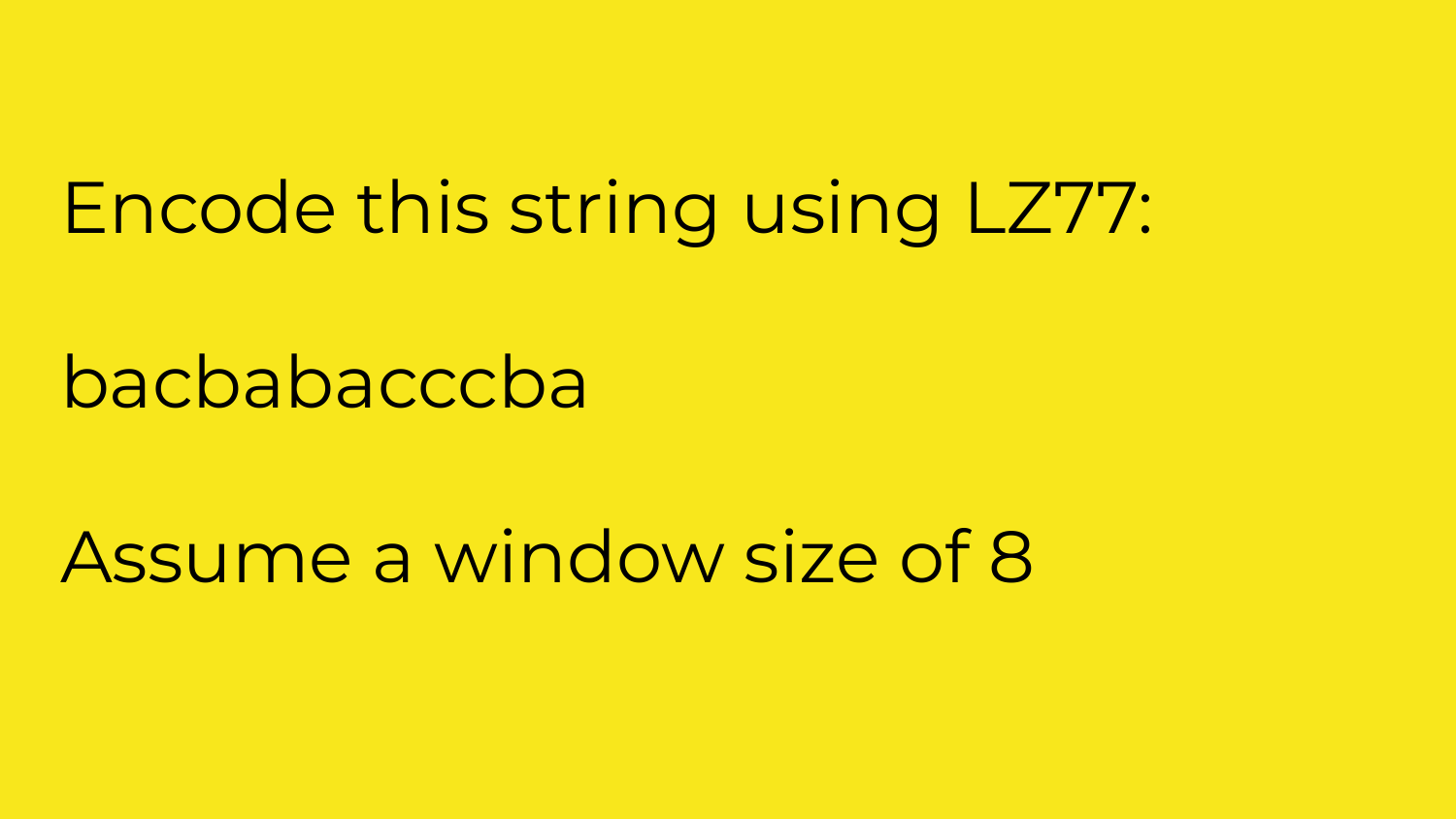

# Encode this string using LZ77:

bacbabacccba

Assume a window size of 8